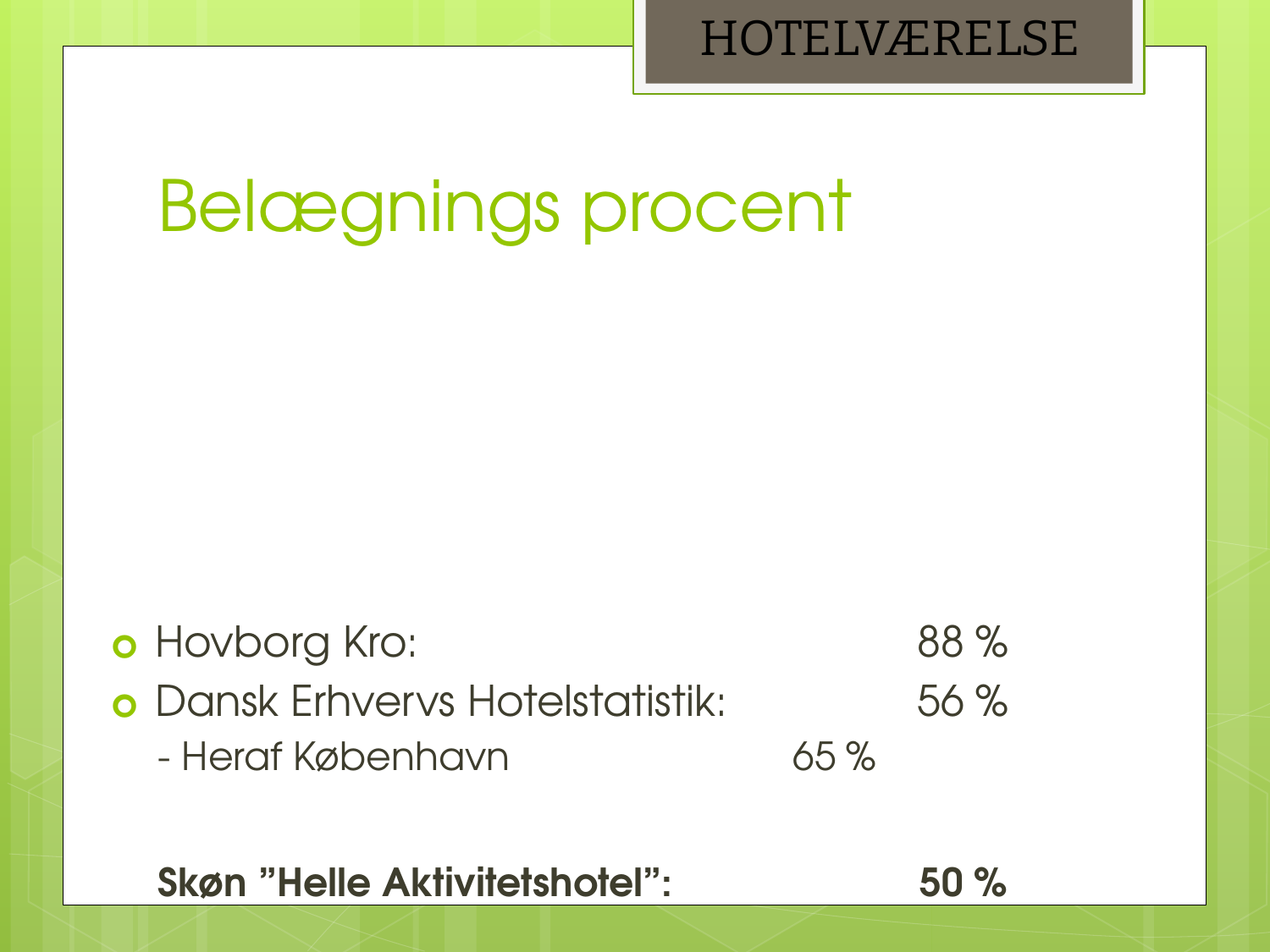

HOTELVÆRELSE
Hovborg Kro:				88 %
Dansk Erhvervs Hotelstatistik:		56 %
- Heraf København			65 %

Skøn ”Helle Aktivitetshotel”:		50 %

# Belægnings procent